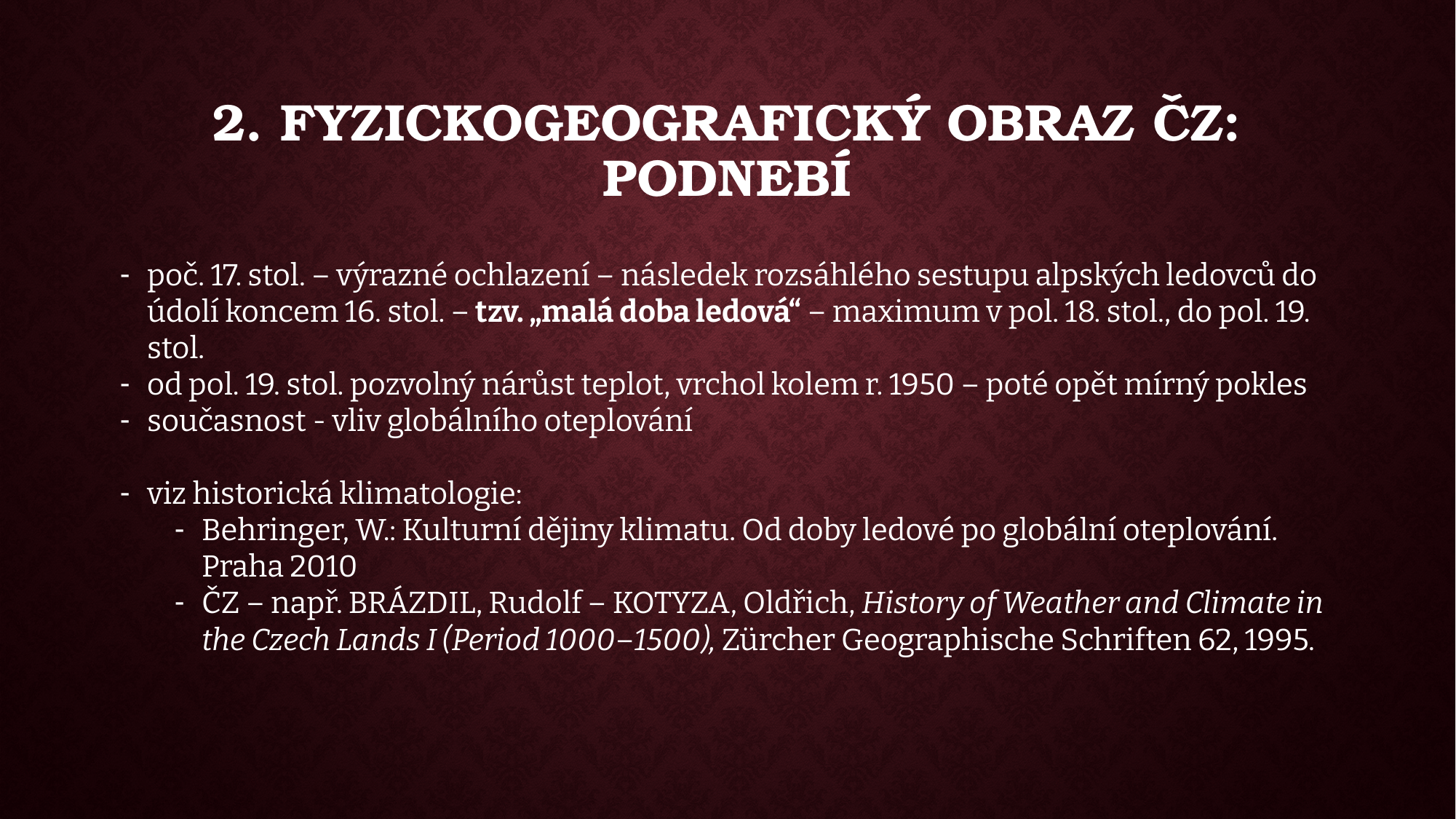

2. Fyzickogeografický obraz ČZ: podnebí
poč. 17. stol. – výrazné ochlazení – následek rozsáhlého sestupu alpských ledovců do údolí koncem 16. stol. – tzv. „malá doba ledová“ – maximum v pol. 18. stol., do pol. 19. stol.
od pol. 19. stol. pozvolný nárůst teplot, vrchol kolem r. 1950 – poté opět mírný pokles
současnost - vliv globálního oteplování

viz historická klimatologie:
Behringer, W.: Kulturní dějiny klimatu. Od doby ledové po globální oteplování. Praha 2010
ČZ – např. BRÁZDIL, Rudolf – KOTYZA, Oldřich, History of Weather and Climate in the Czech Lands I (Period 1000–1500), Zürcher Geographische Schriften 62, 1995.